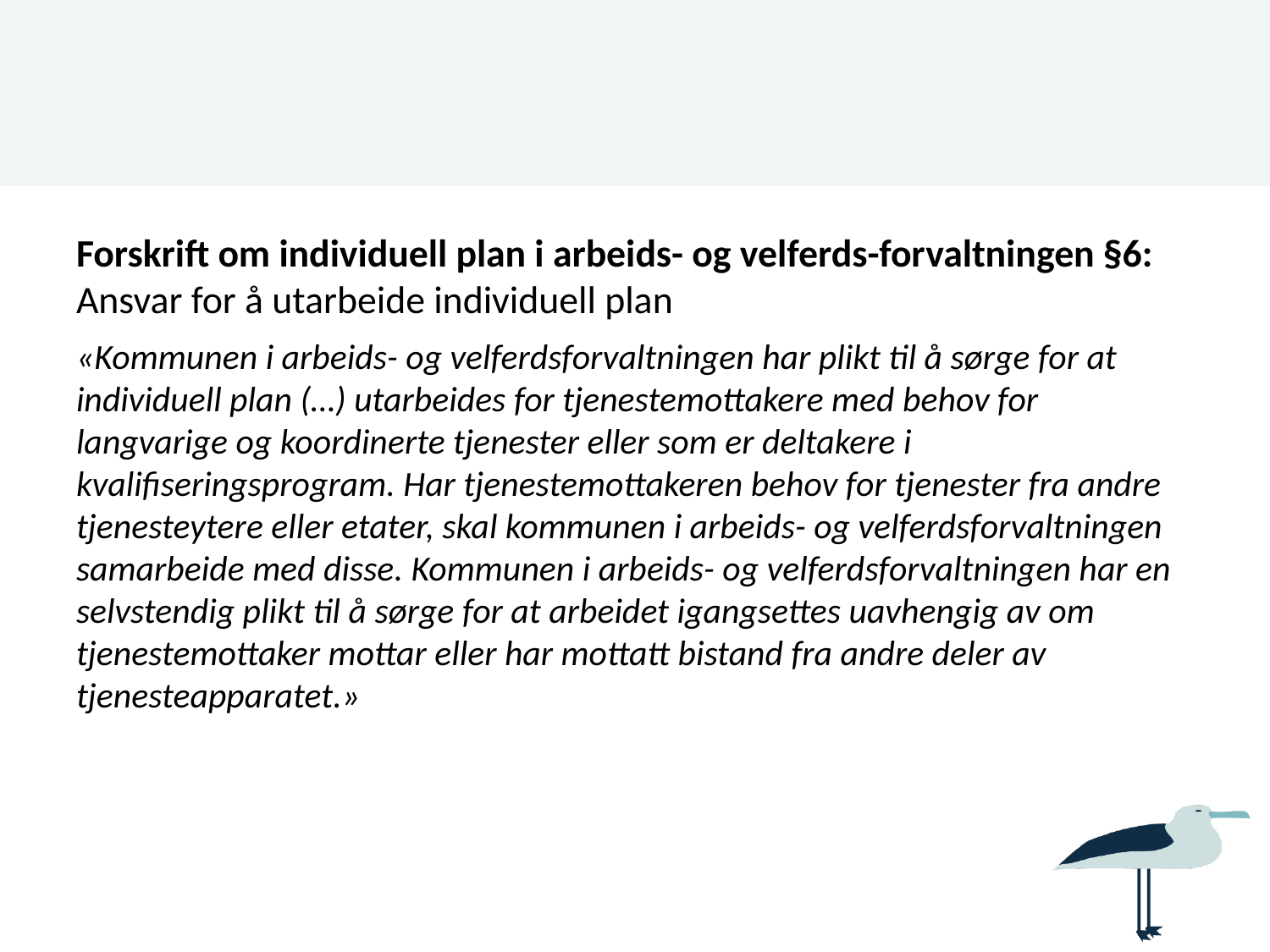

#
Forskrift om individuell plan i arbeids- og velferds-forvaltningen §6: Ansvar for å utarbeide individuell plan
«Kommunen i arbeids- og velferdsforvaltningen har plikt til å sørge for at individuell plan (…) utarbeides for tjenestemottakere med behov for langvarige og koordinerte tjenester eller som er deltakere i kvalifiseringsprogram. Har tjenestemottakeren behov for tjenester fra andre tjenesteytere eller etater, skal kommunen i arbeids- og velferdsforvaltningen samarbeide med disse. Kommunen i arbeids- og velferdsforvaltningen har en selvstendig plikt til å sørge for at arbeidet igangsettes uavhengig av om tjenestemottaker mottar eller har mottatt bistand fra andre deler av tjenesteapparatet.»